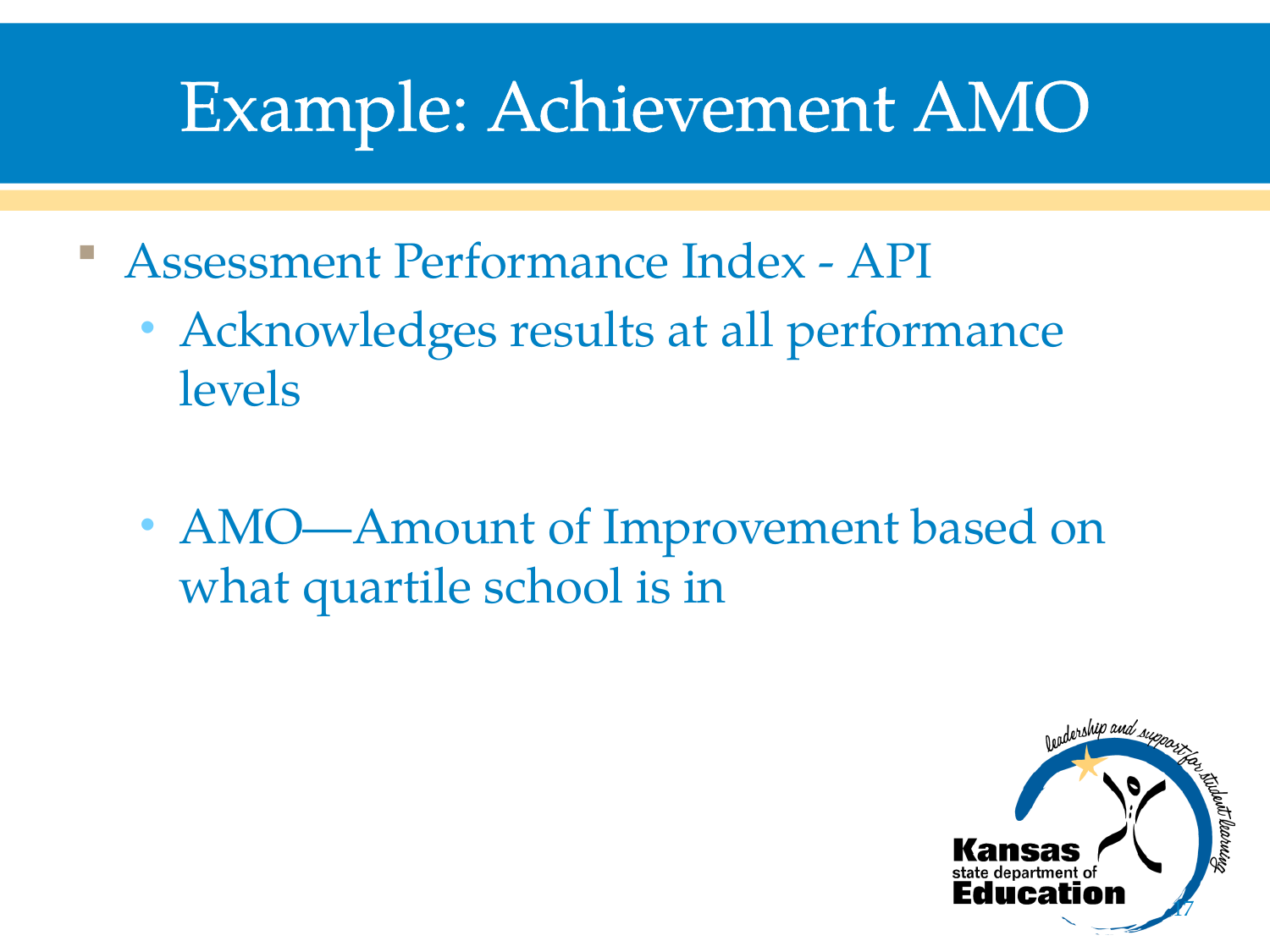

# Example: Achievement AMO
Assessment Performance Index - API
Acknowledges results at all performance levels

AMO—Amount of Improvement based on what quartile school is in

17